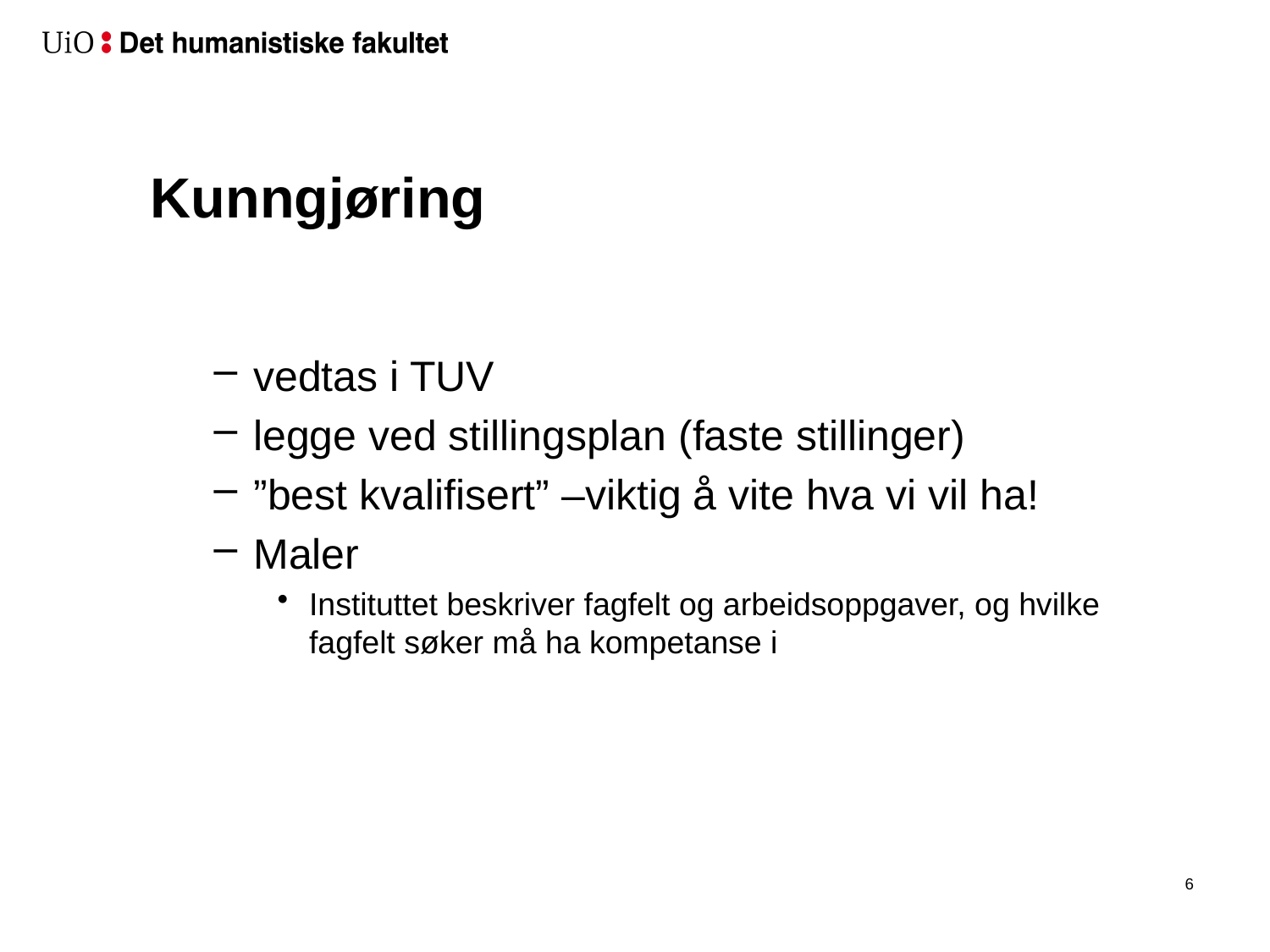

# Kunngjøring

vedtas i TUV
legge ved stillingsplan (faste stillinger)
”best kvalifisert” –viktig å vite hva vi vil ha!
Maler
Instituttet beskriver fagfelt og arbeidsoppgaver, og hvilke fagfelt søker må ha kompetanse i

6